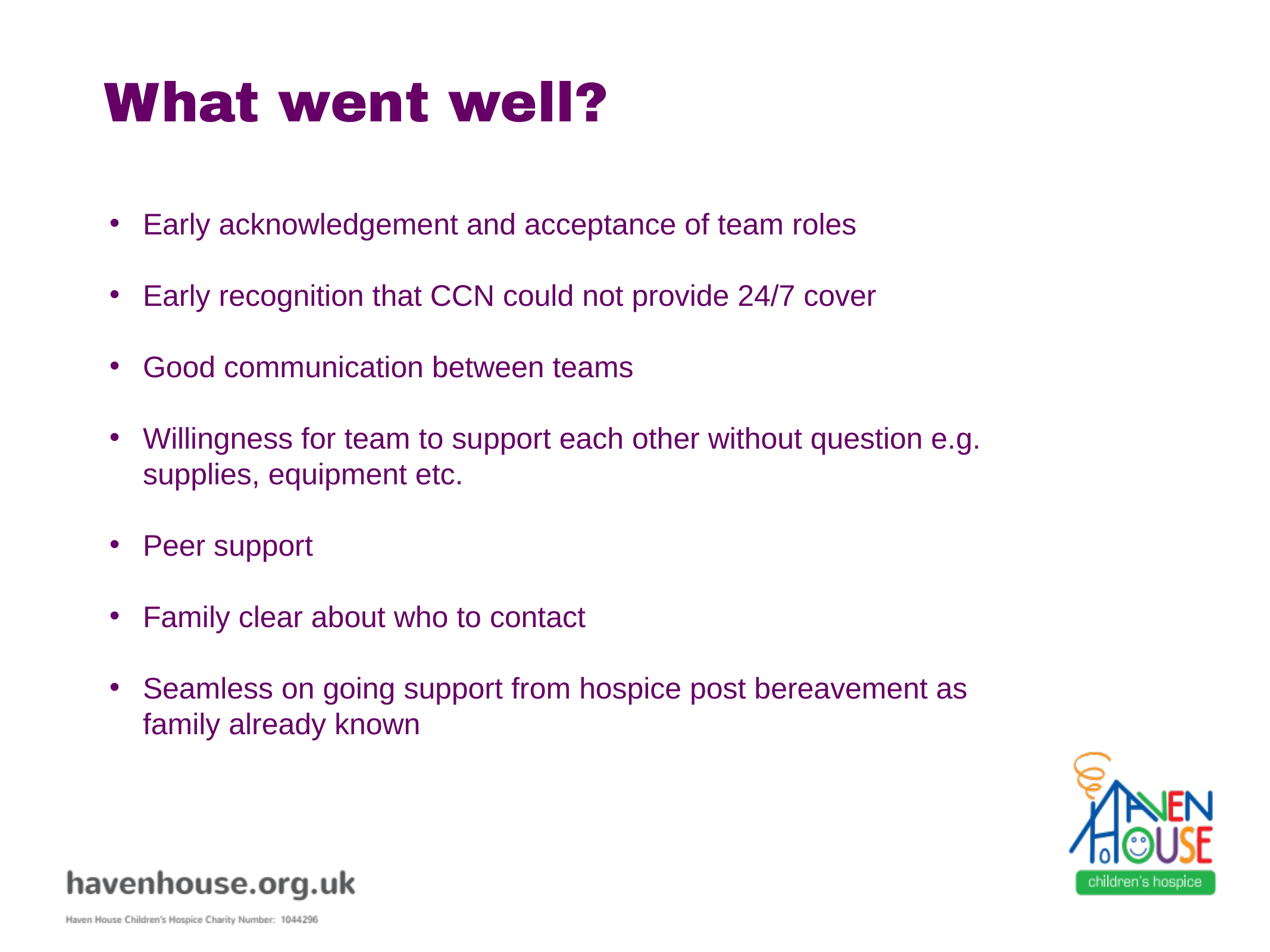

# What went well?

Early acknowledgement and acceptance of team roles

Early recognition that CCN could not provide 24/7 cover

Good communication between teams

Willingness for team to support each other without question e.g. supplies, equipment etc.

Peer support

Family clear about who to contact

Seamless on going support from hospice post bereavement as family already known